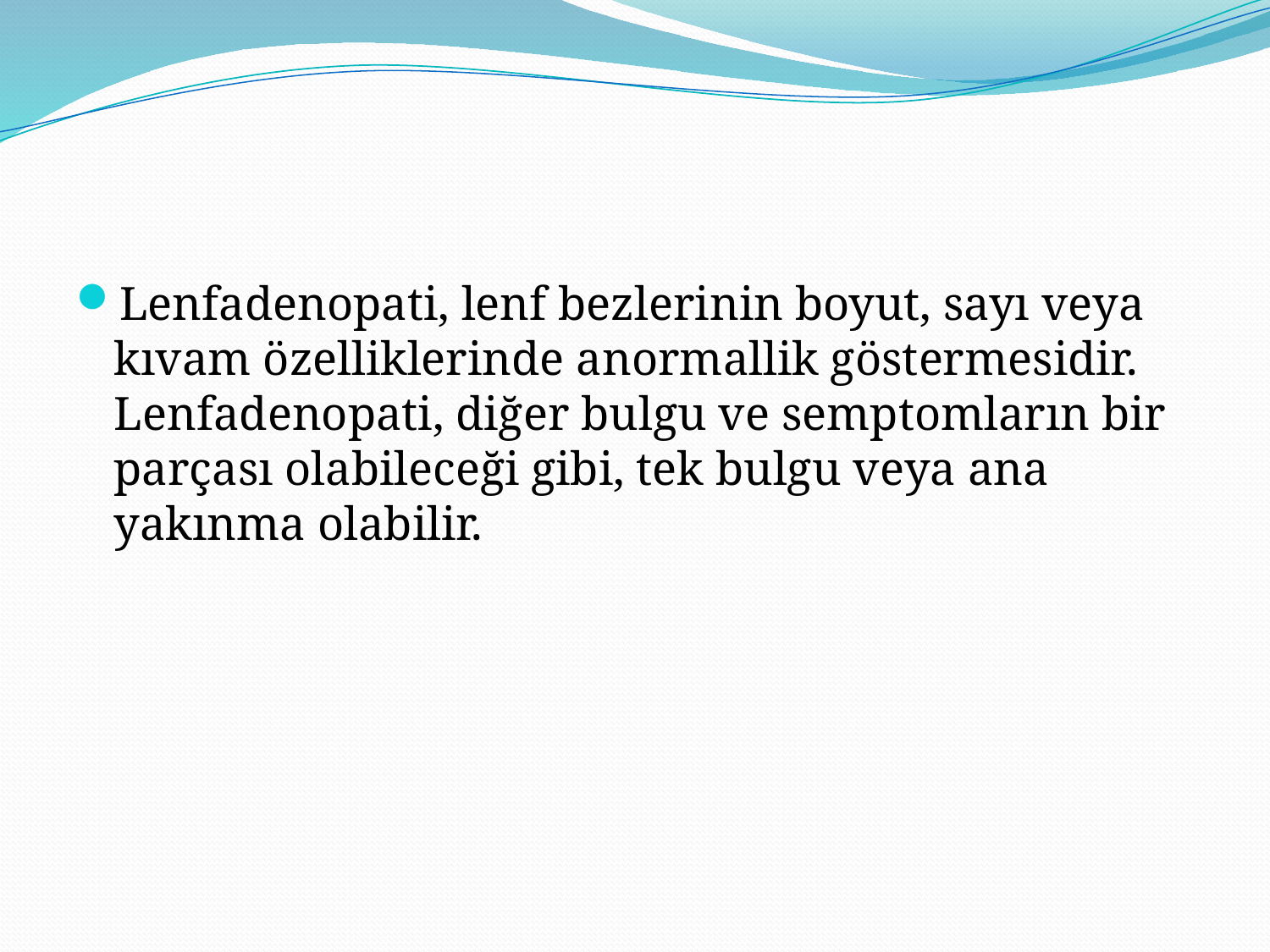

#
Lenfadenopati, lenf bezlerinin boyut, sayı veya kıvam özelliklerinde anormallik göstermesidir. Lenfadenopati, diğer bulgu ve semptomların bir parçası olabileceği gibi, tek bulgu veya ana yakınma olabilir.